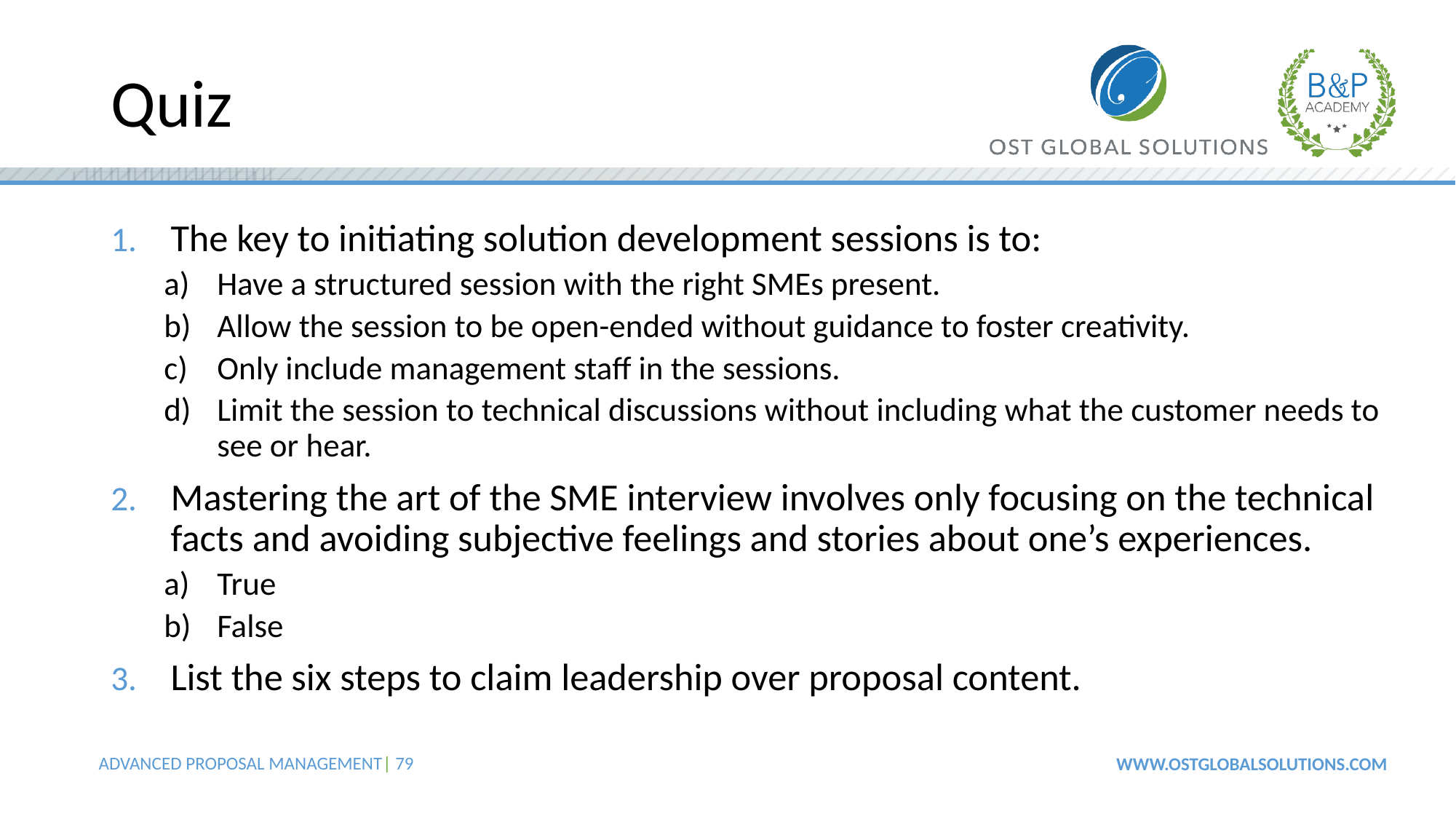

# Quiz
The key to initiating solution development sessions is to:
Have a structured session with the right SMEs present.
Allow the session to be open-ended without guidance to foster creativity.
Only include management staff in the sessions.
Limit the session to technical discussions without including what the customer needs to see or hear.
Mastering the art of the SME interview involves only focusing on the technical facts and avoiding subjective feelings and stories about one’s experiences.
True
False
List the six steps to claim leadership over proposal content.